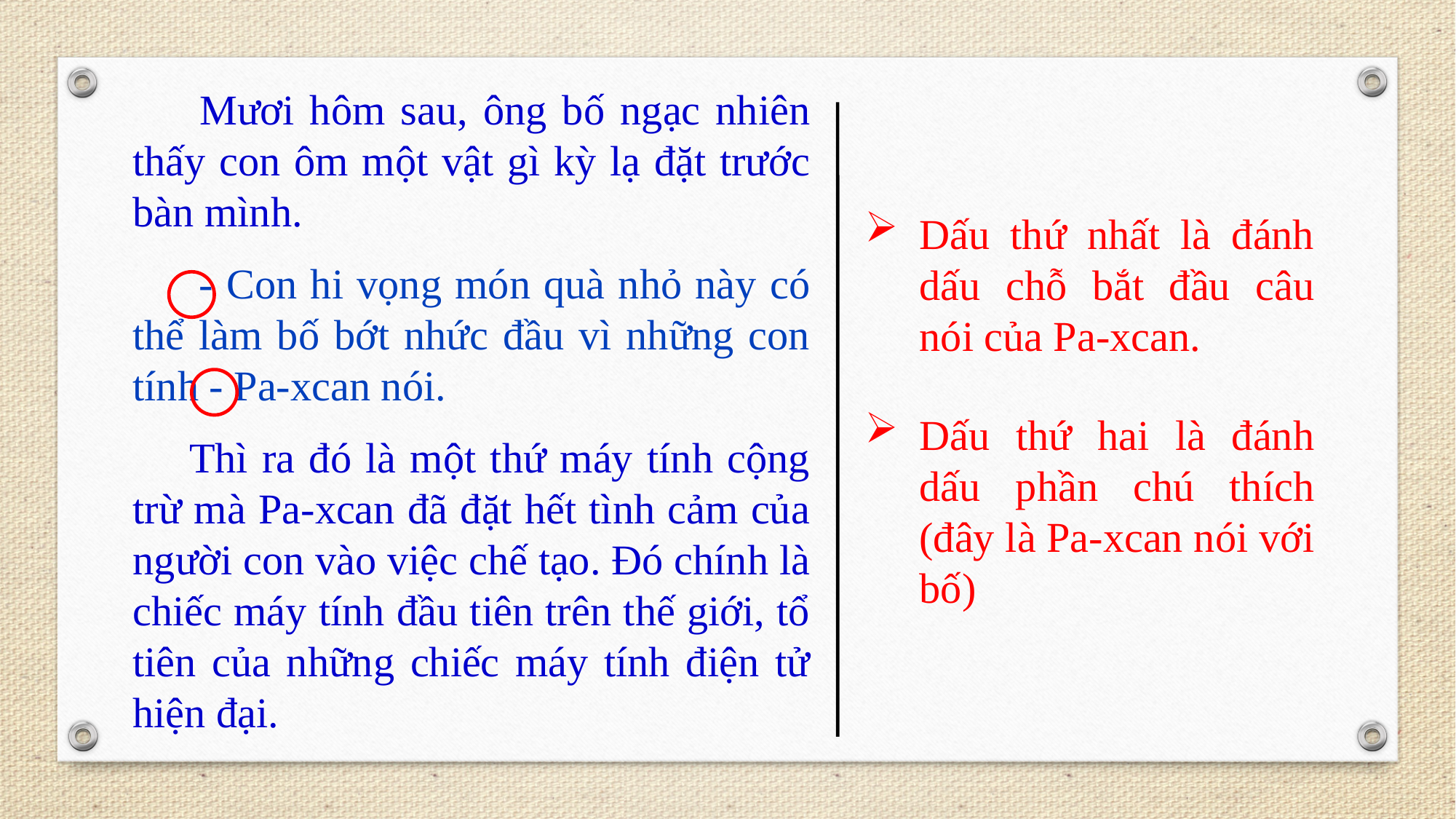

Mươi hôm sau, ông bố ngạc nhiên thấy con ôm một vật gì kỳ lạ đặt trước bàn mình.
     - Con hi vọng món quà nhỏ này có thể làm bố bớt nhức đầu vì những con tính - Pa-xcan nói.
    Thì ra đó là một thứ máy tính cộng trừ mà Pa-xcan đã đặt hết tình cảm của người con vào việc chế tạo. Đó chính là chiếc máy tính đầu tiên trên thế giới, tổ tiên của những chiếc máy tính điện tử hiện đại.

Dấu thứ nhất là đánh dấu chỗ bắt đầu câu nói của Pa-xcan.

Dấu thứ hai là đánh dấu phần chú thích (đây là Pa-xcan nói với bố)